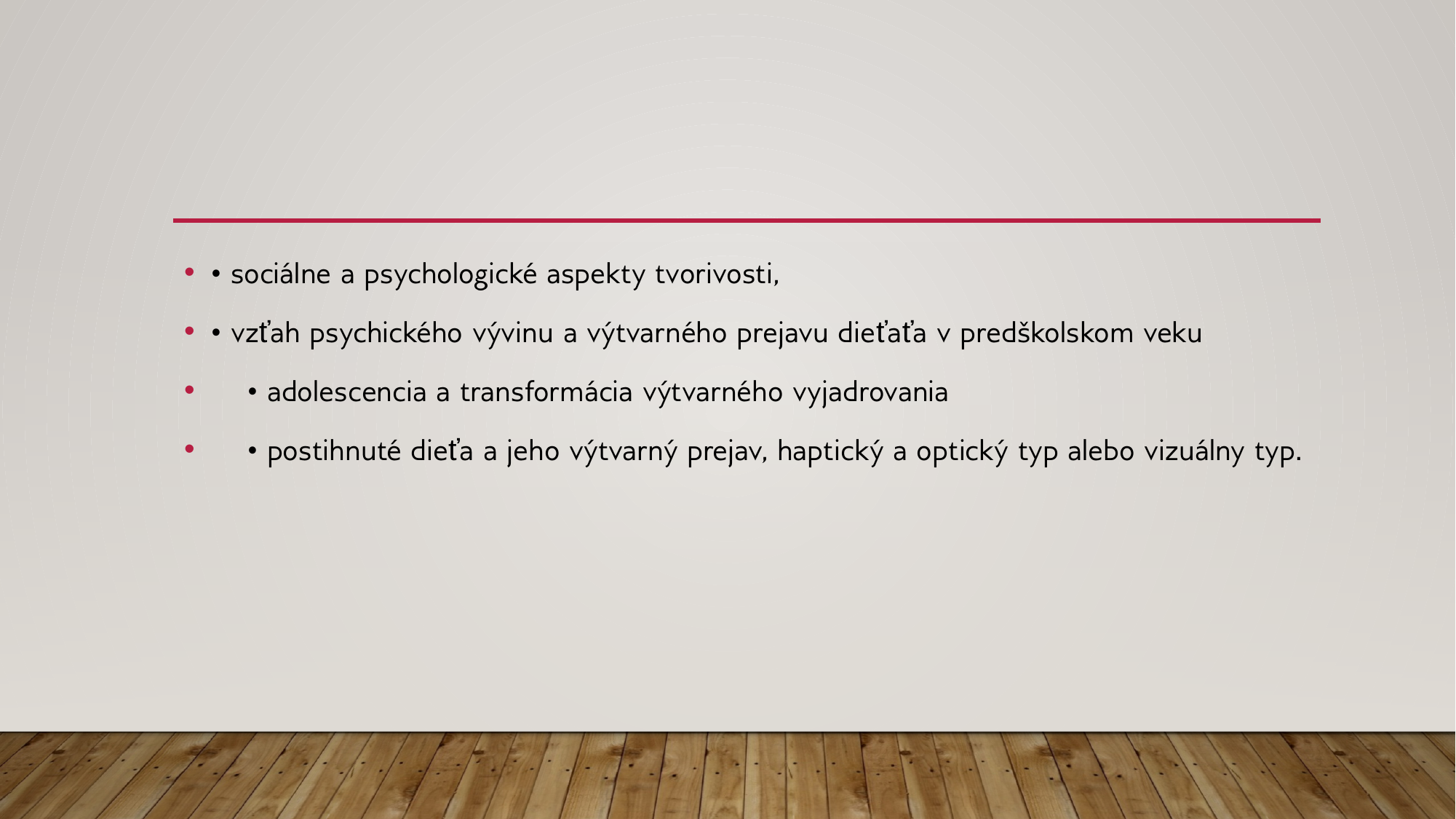

#
• sociálne a psychologické aspekty tvorivosti,
• vzťah psychického vývinu a výtvarného prejavu dieťaťa v predškolskom veku
    • adolescencia a transformácia výtvarného vyjadrovania
    • postihnuté dieťa a jeho výtvarný prejav, haptický a optický typ alebo vizuálny typ.